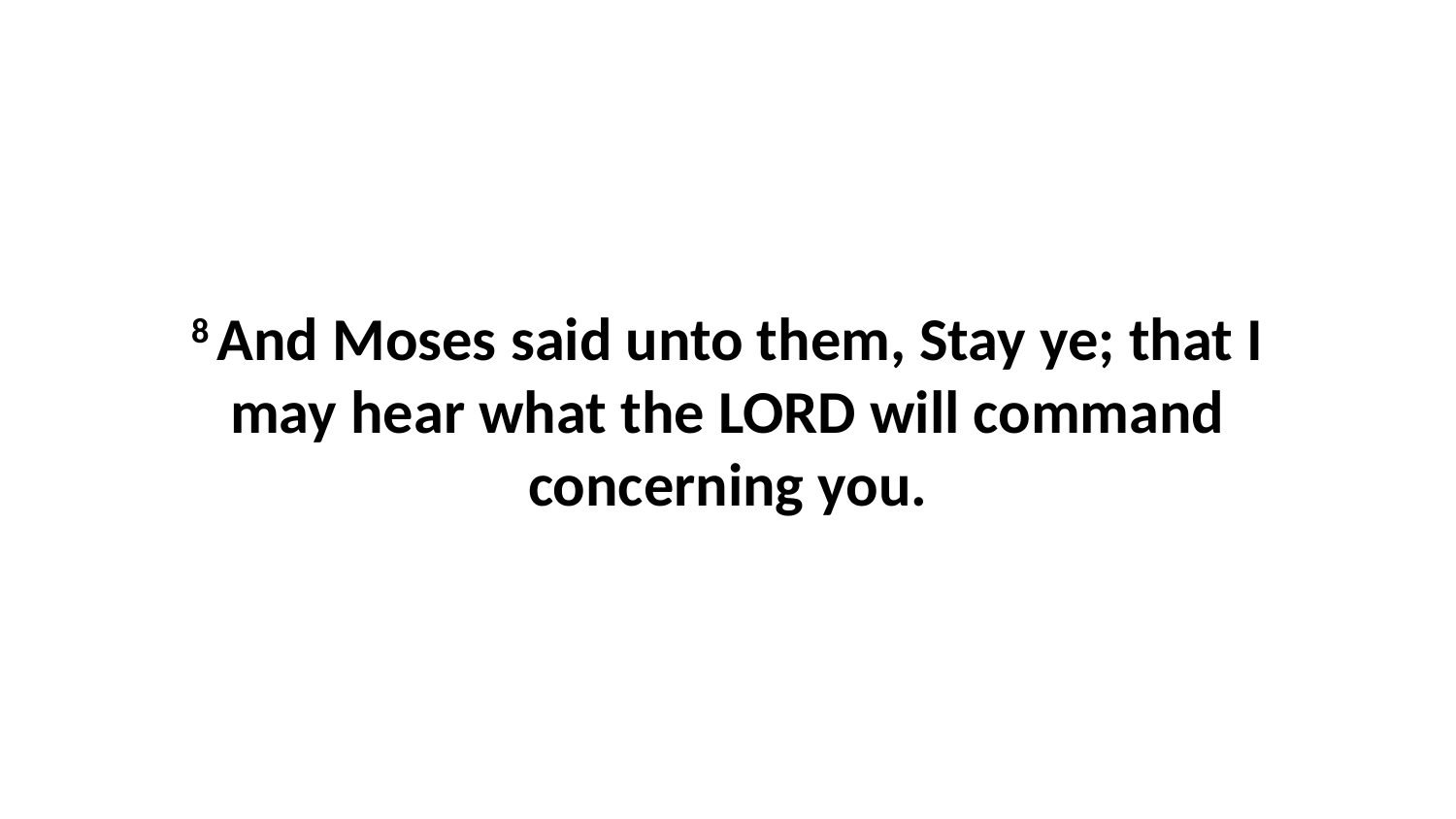

8 And Moses said unto them, Stay ye; that I may hear what the LORD will command concerning you.